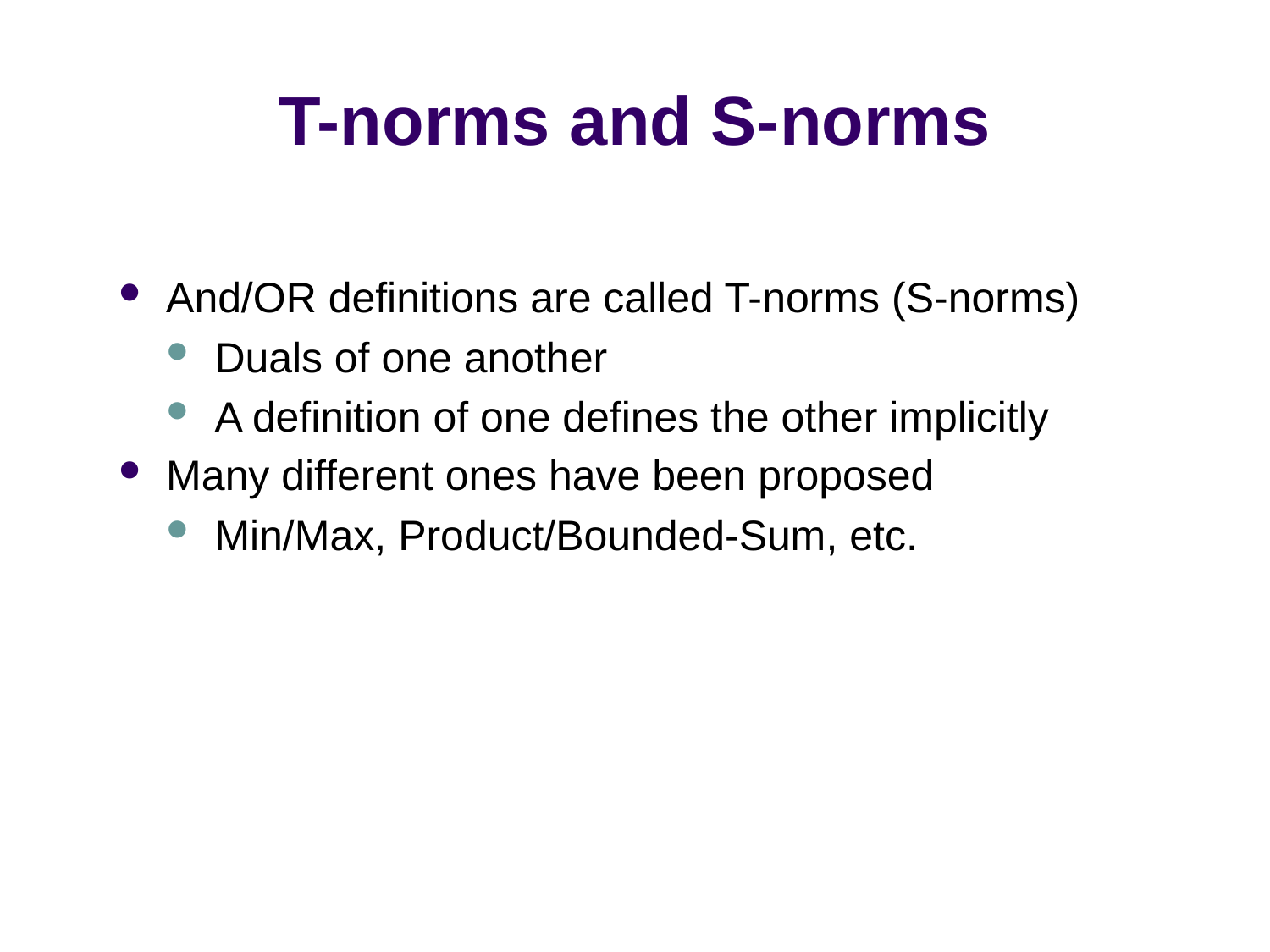

# T-norms and S-norms
And/OR definitions are called T-norms (S-norms)
Duals of one another
A definition of one defines the other implicitly
Many different ones have been proposed
Min/Max, Product/Bounded-Sum, etc.